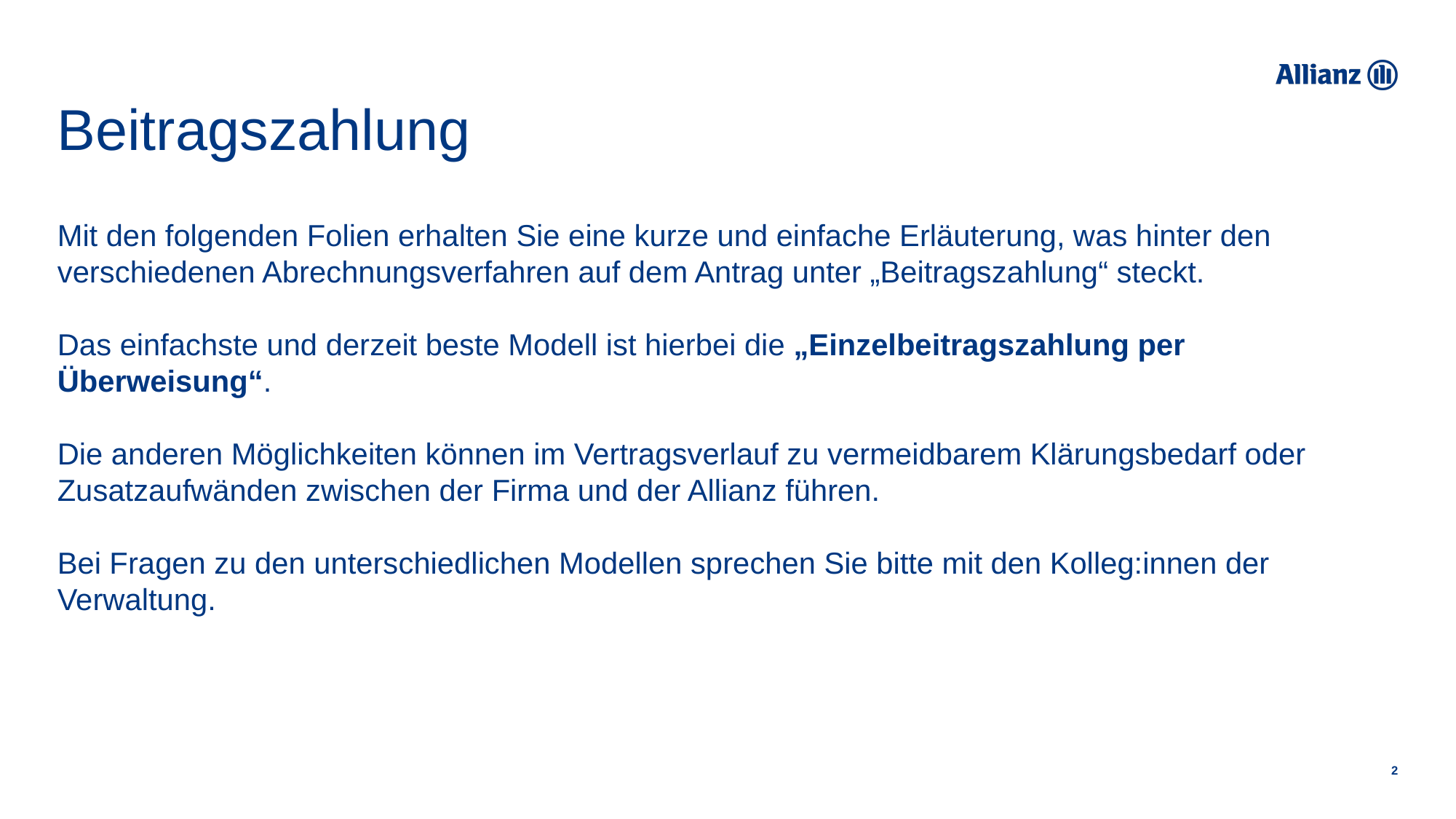

# Beitragszahlung
Mit den folgenden Folien erhalten Sie eine kurze und einfache Erläuterung, was hinter den verschiedenen Abrechnungsverfahren auf dem Antrag unter „Beitragszahlung“ steckt.

Das einfachste und derzeit beste Modell ist hierbei die „Einzelbeitragszahlung per Überweisung“.

Die anderen Möglichkeiten können im Vertragsverlauf zu vermeidbarem Klärungsbedarf oder Zusatzaufwänden zwischen der Firma und der Allianz führen.

Bei Fragen zu den unterschiedlichen Modellen sprechen Sie bitte mit den Kolleg:innen der Verwaltung.

2